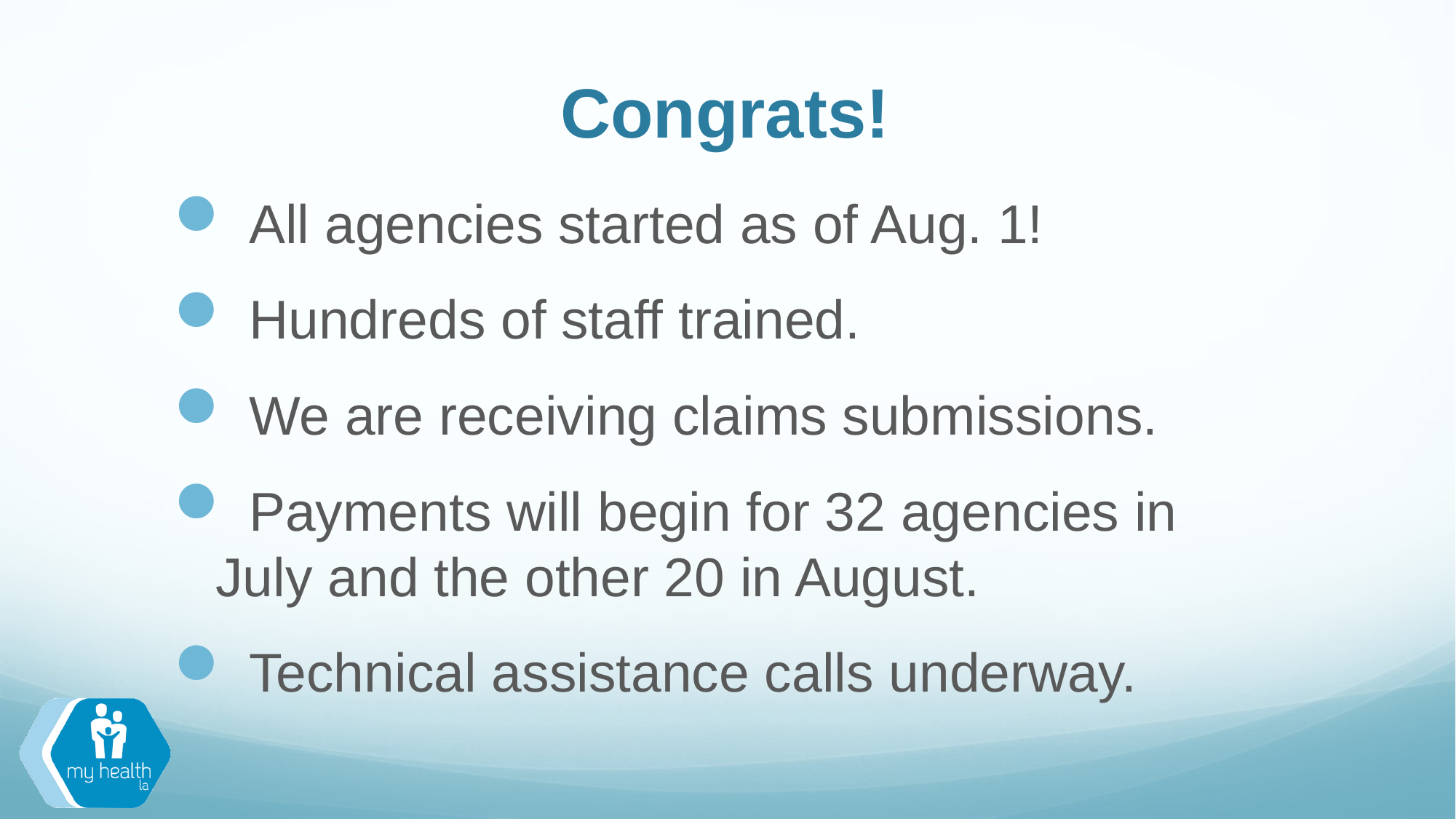

# Congrats!
 All agencies started as of Aug. 1!
 Hundreds of staff trained.
 We are receiving claims submissions.
 Payments will begin for 32 agencies in July and the other 20 in August.
 Technical assistance calls underway.